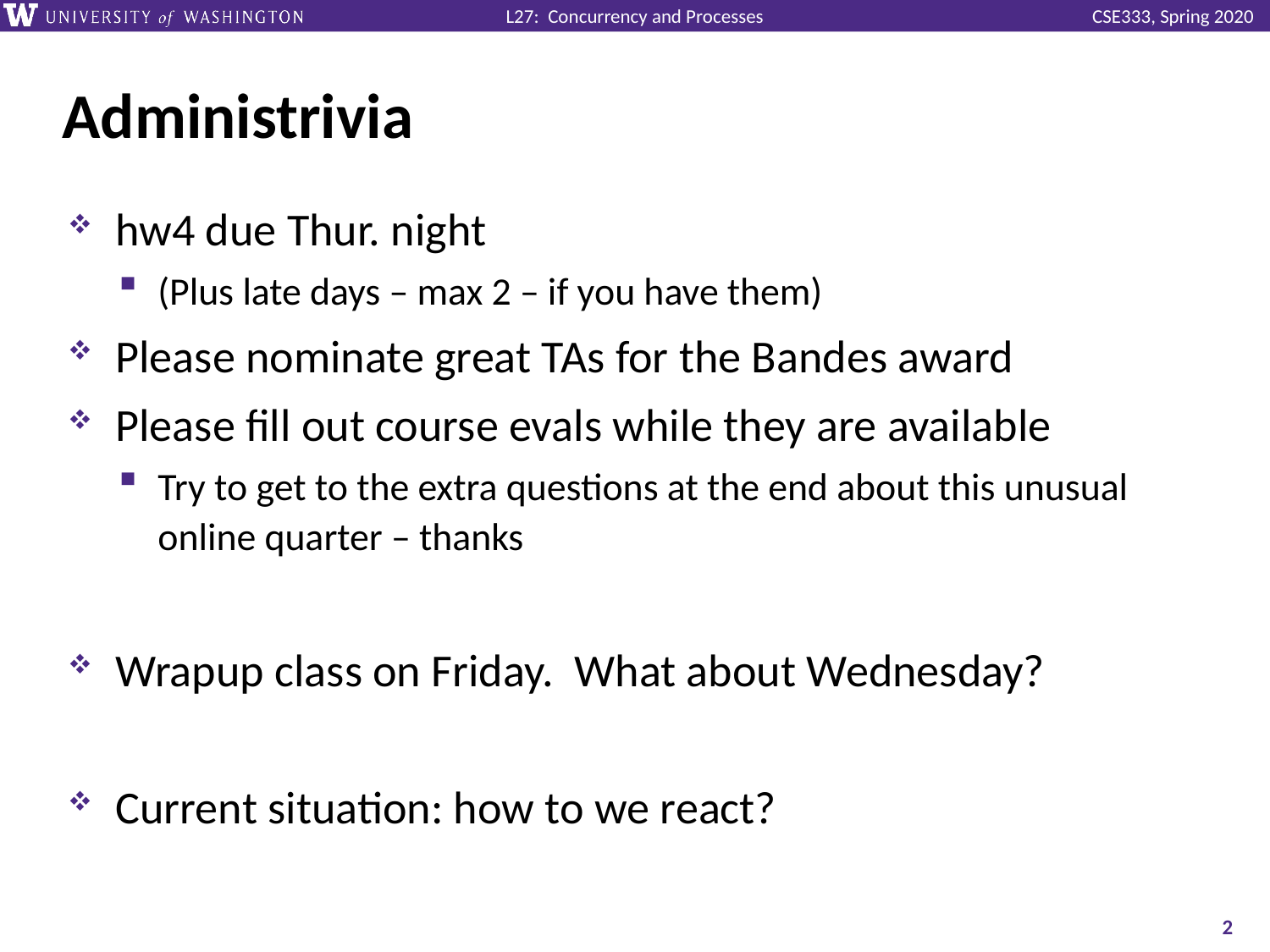

# Administrivia
hw4 due Thur. night
(Plus late days – max 2 – if you have them)
Please nominate great TAs for the Bandes award
Please fill out course evals while they are available
Try to get to the extra questions at the end about this unusual online quarter – thanks

Wrapup class on Friday.  What about Wednesday?

Current situation: how to we react?

2